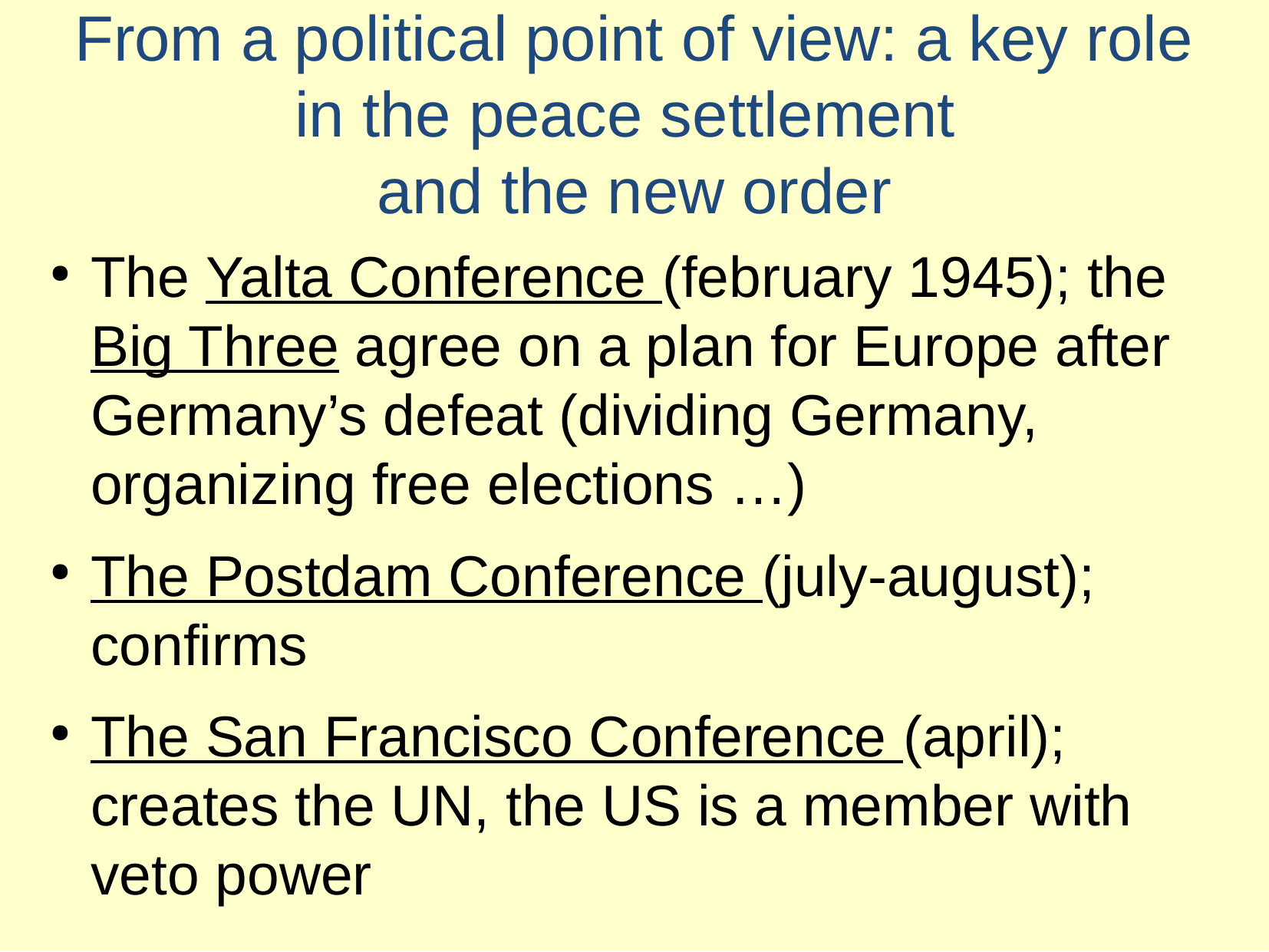

# From a political point of view: a key role in the peace settlement and the new order
The Yalta Conference (february 1945); the Big Three agree on a plan for Europe after Germany’s defeat (dividing Germany, organizing free elections …)
The Postdam Conference (july-august); confirms
The San Francisco Conference (april); creates the UN, the US is a member with veto power